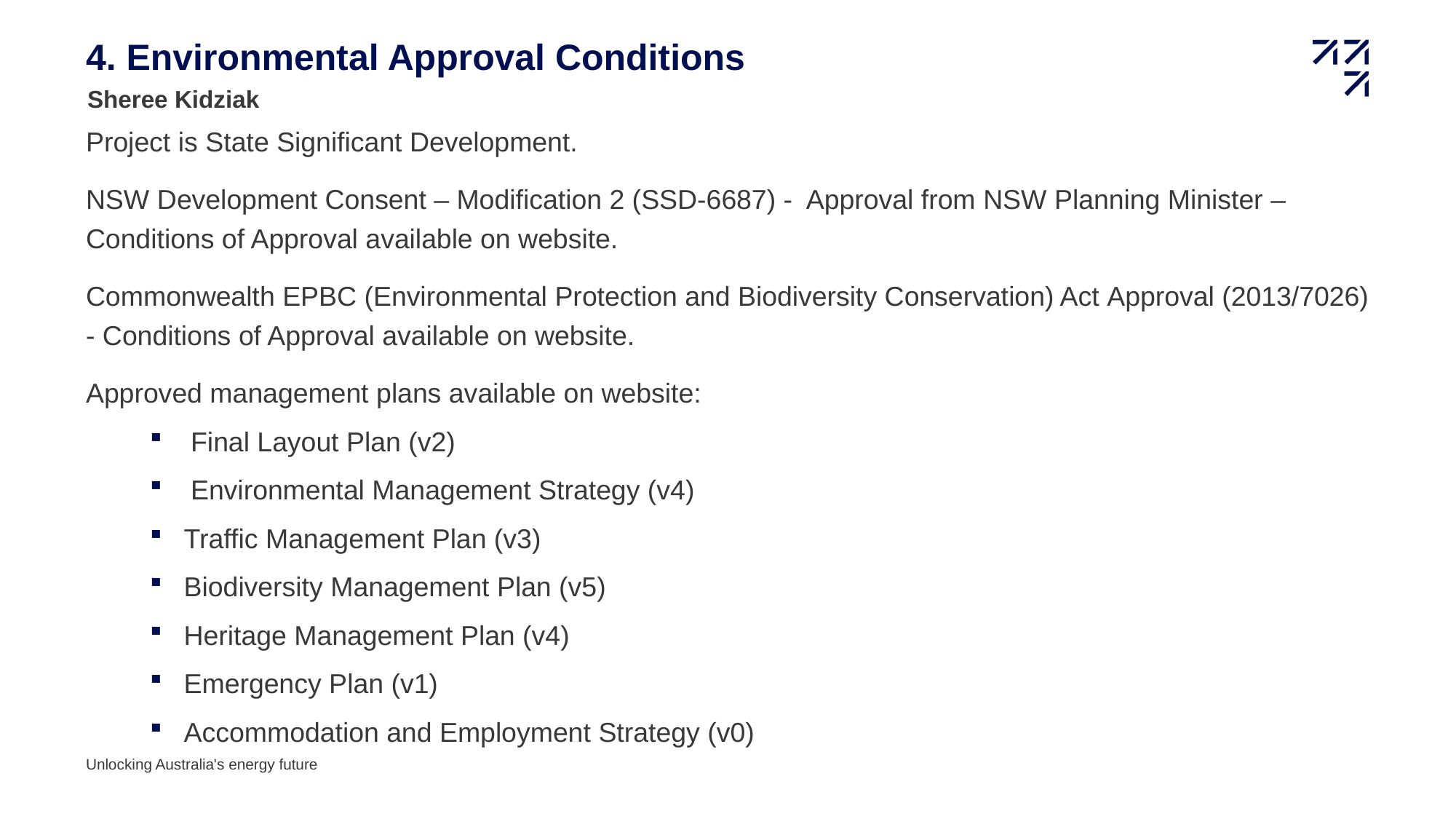

# 4. Environmental Approval Conditions
Sheree Kidziak
Project is State Significant Development.
NSW Development Consent – Modification 2 (SSD-6687) -  Approval from NSW Planning Minister – Conditions of Approval available on website.
Commonwealth EPBC (Environmental Protection and Biodiversity Conservation) Act Approval (2013/7026) - Conditions of Approval available on website.
Approved management plans available on website:
Final Layout Plan (v2)
Environmental Management Strategy (v4)
Traffic Management Plan (v3)
Biodiversity Management Plan (v5)
Heritage Management Plan (v4)
Emergency Plan (v1)
Accommodation and Employment Strategy (v0)
Unlocking Australia's energy future